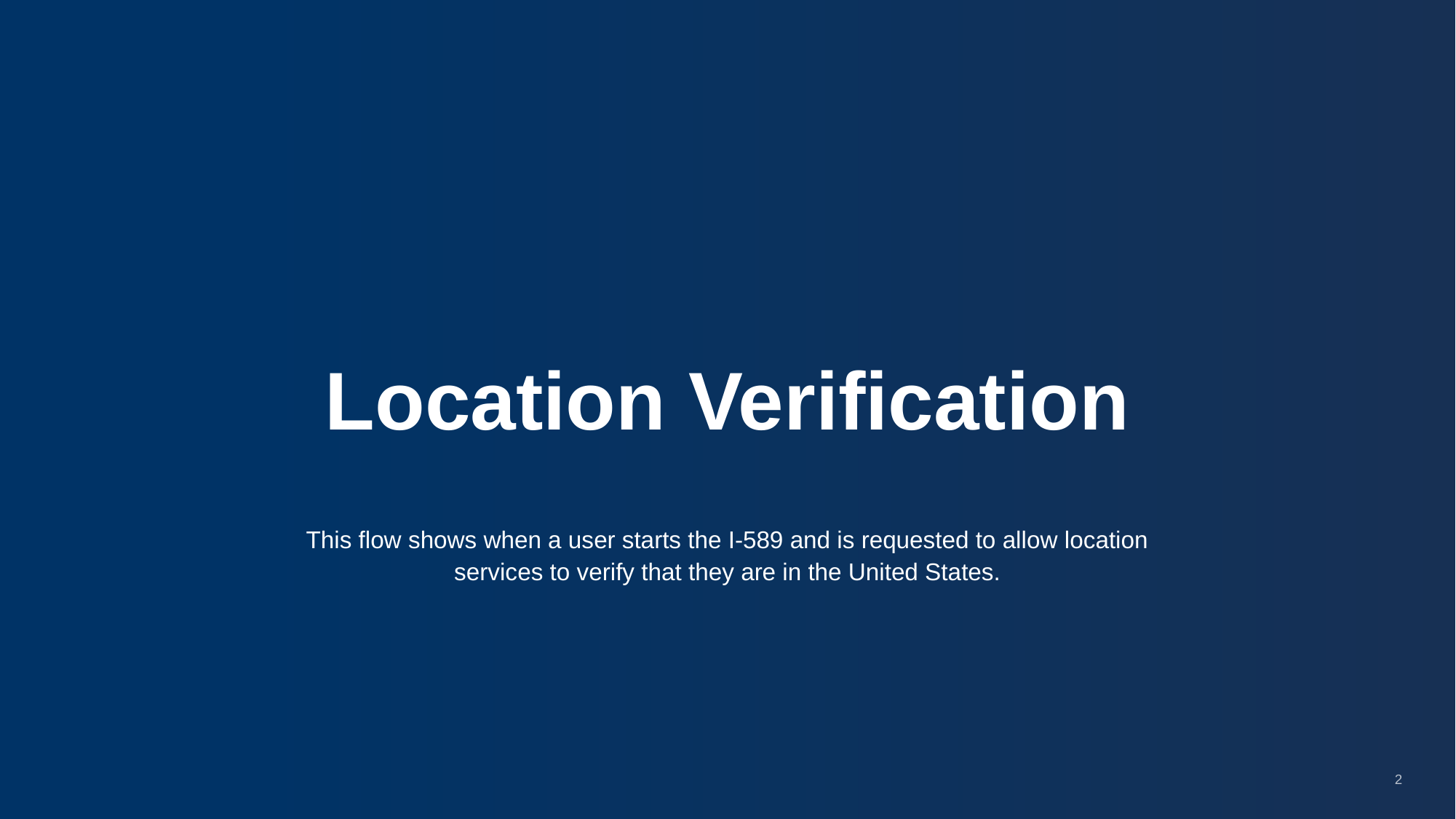

Location Verification
This flow shows when a user starts the I-589 and is requested to allow location services to verify that they are in the United States.
2